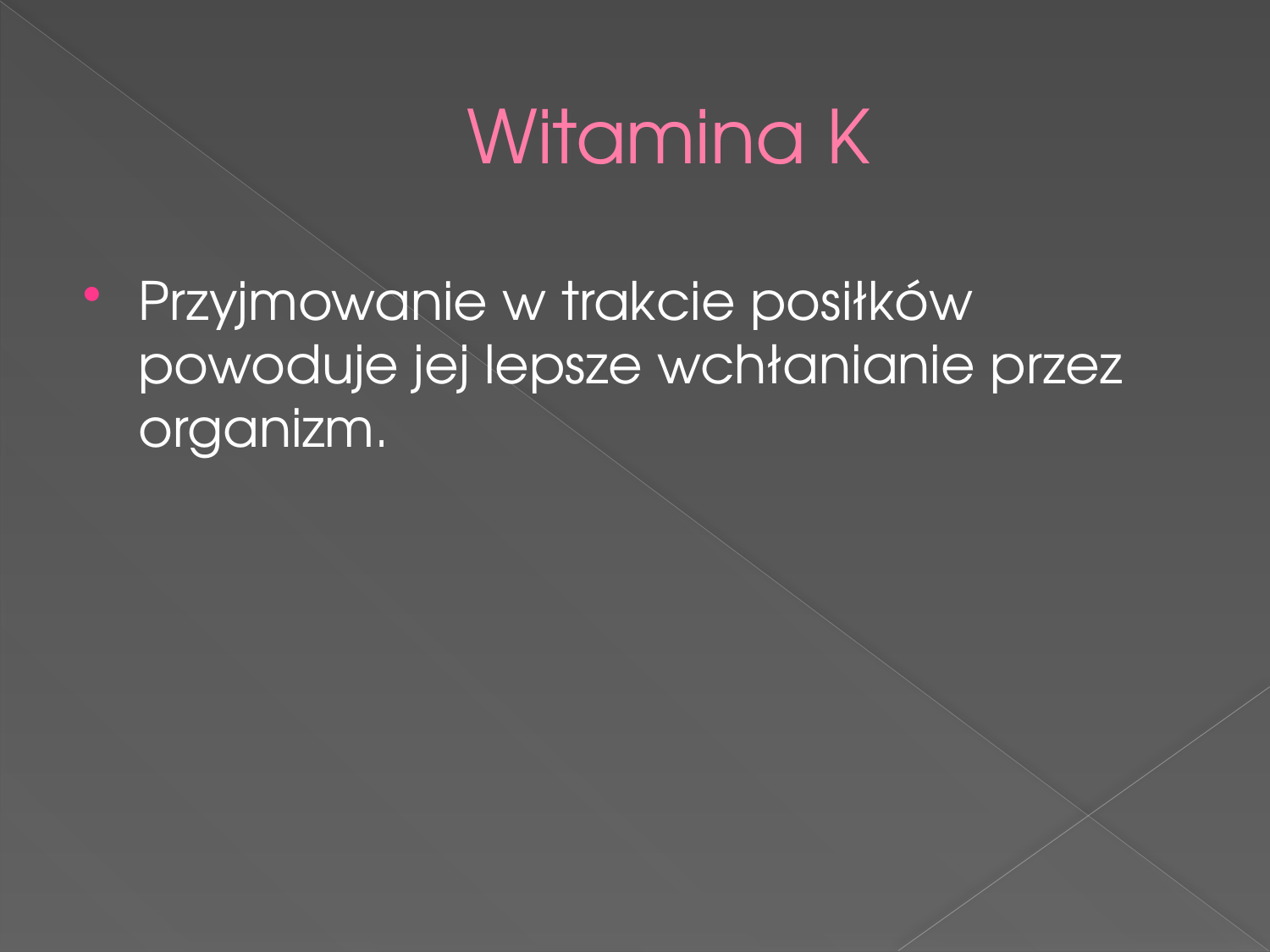

# Witamina K
Przyjmowanie w trakcie posiłków powoduje jej lepsze wchłanianie przez organizm.